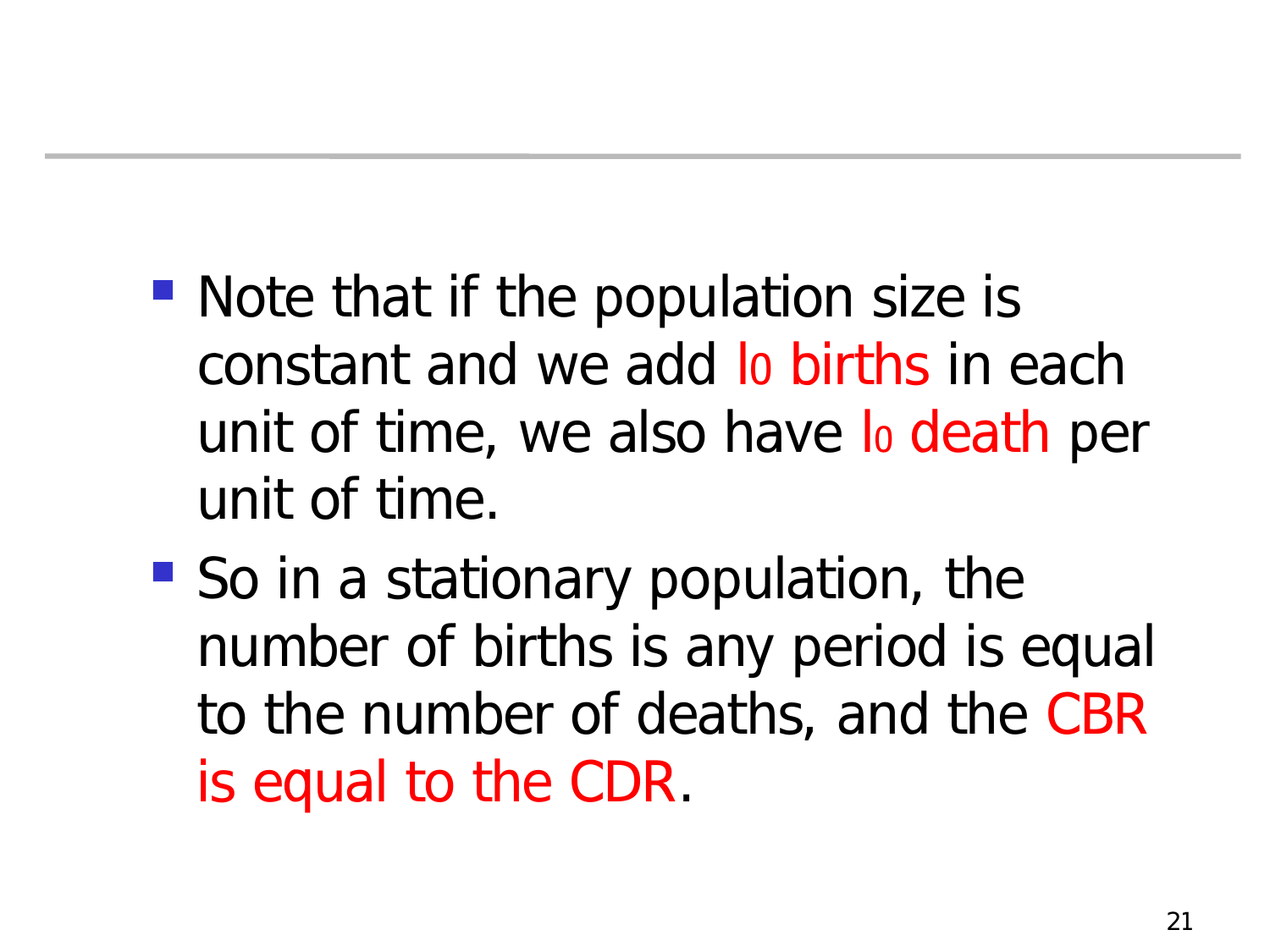

#
Note that if the population size is constant and we add l0 births in each unit of time, we also have l0 death per unit of time.
So in a stationary population, the number of births is any period is equal to the number of deaths, and the CBR is equal to the CDR.
21